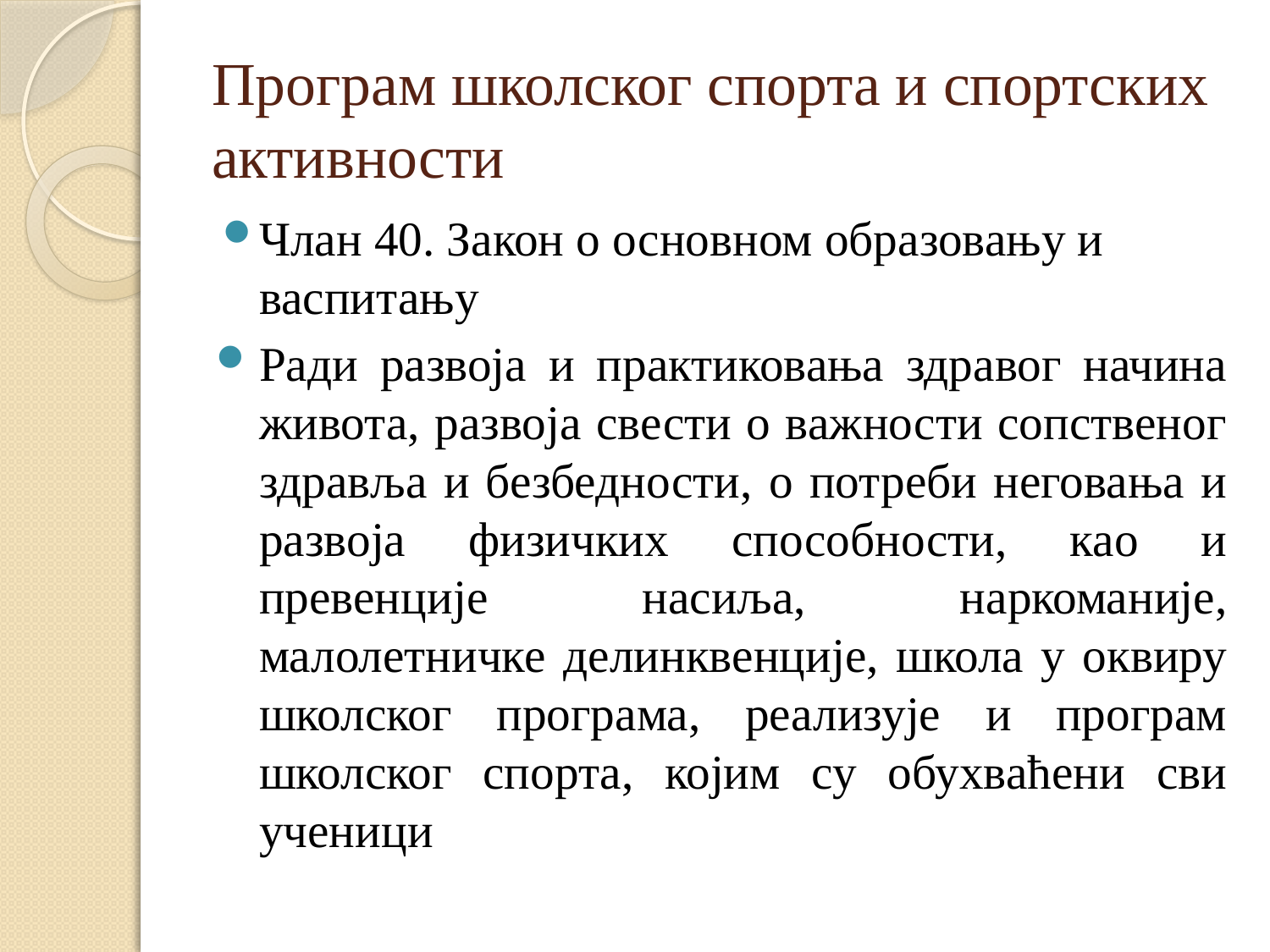

# Програм школског спорта и спортских активности
Члан 40. Закон о основном образовању и васпитању
Ради развоја и практиковања здравог начина живота, развоја свести о важности сопственог здравља и безбедности, о потреби неговања и развоја физичких способности, као и превенције насиља, наркоманије, малолетничке делинквенције, школа у оквиру школског програма, реализује и програм школског спорта, којим су обухваћени сви ученици